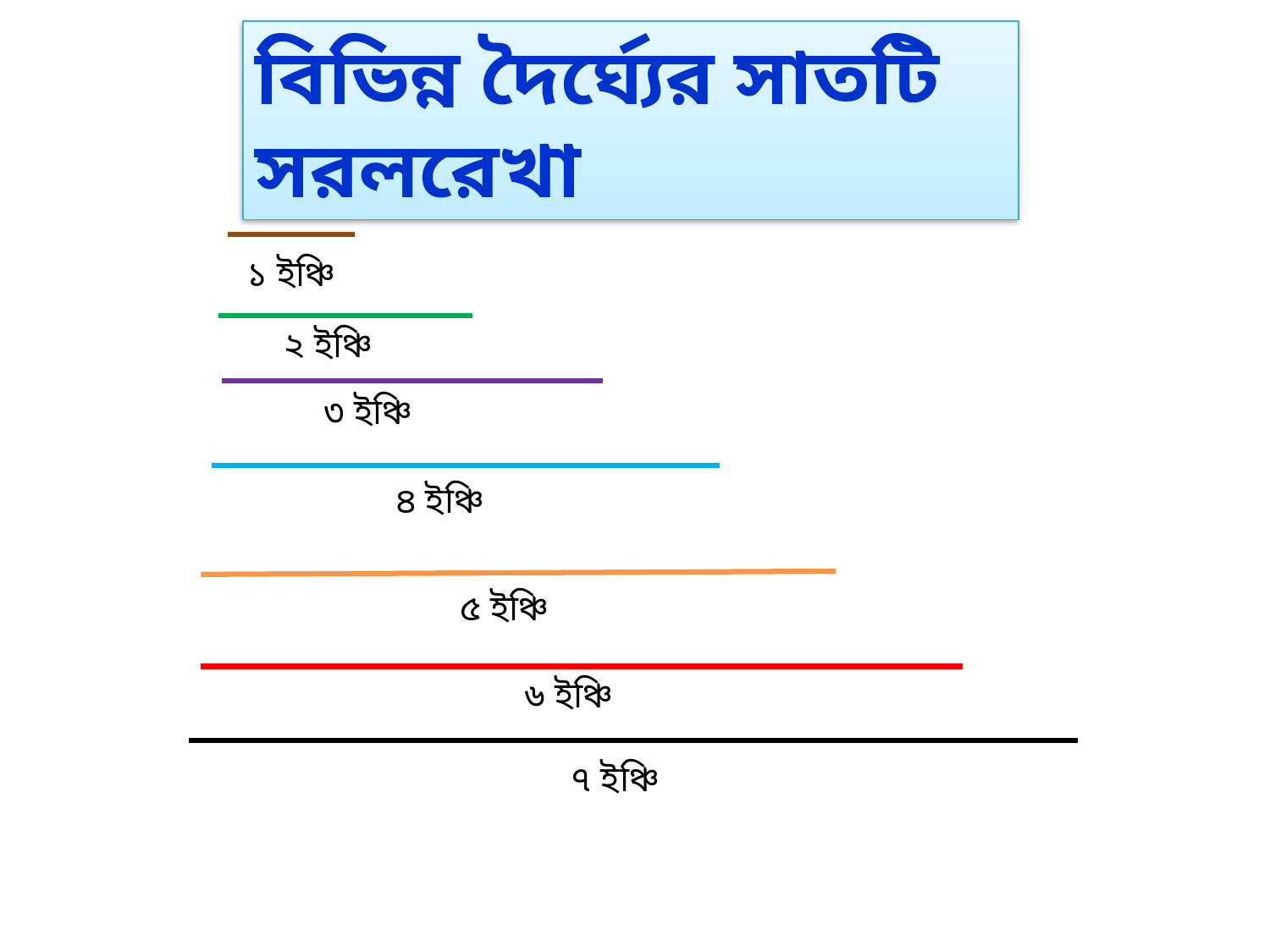

বিভিন্ন দৈর্ঘ্যের সাতটি সরলরেখা
১ ইঞ্চি
২ ইঞ্চি
৩ ইঞ্চি
৪ ইঞ্চি
৫ ইঞ্চি
৬ ইঞ্চি
৭ ইঞ্চি